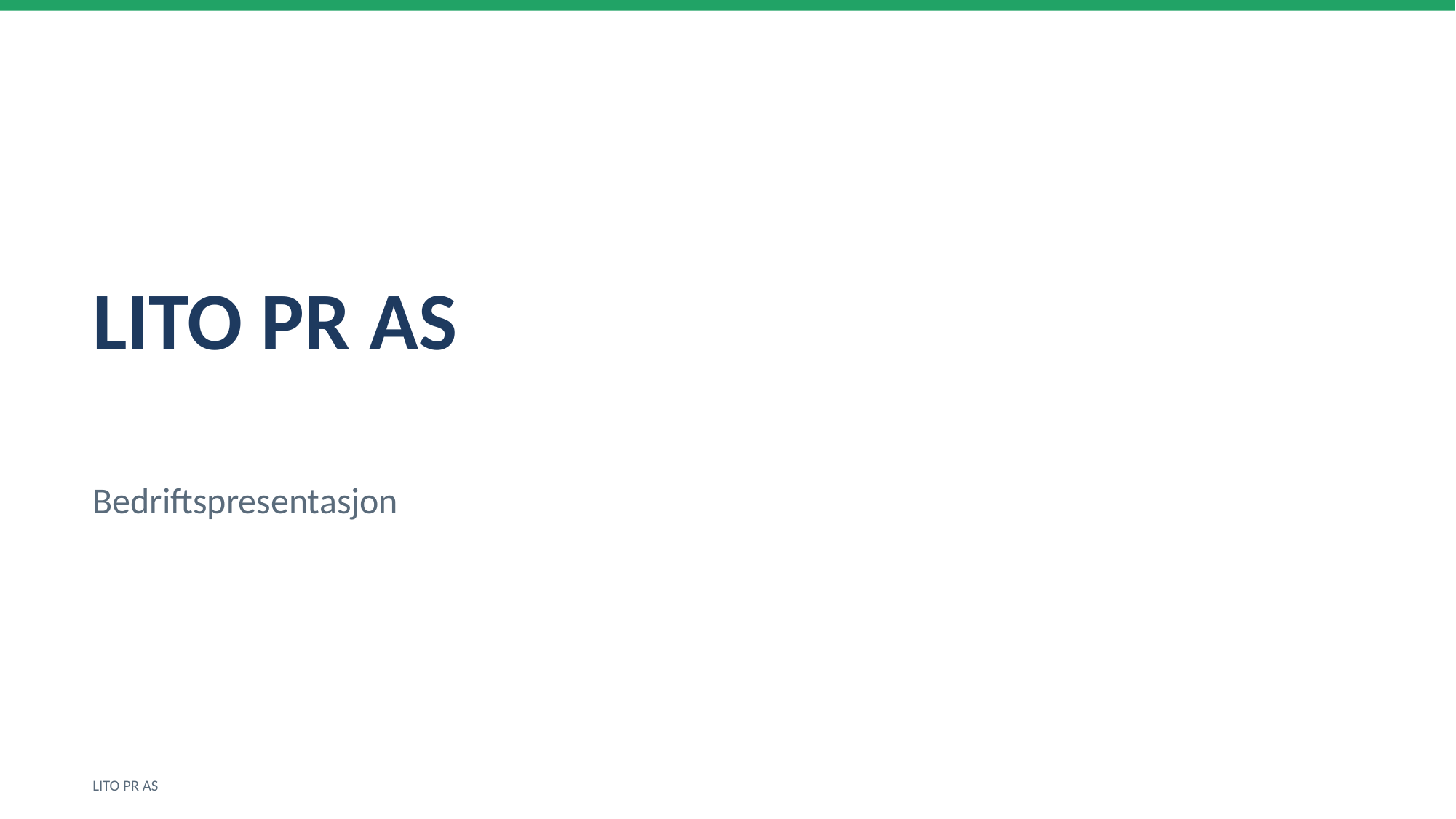

LITO PR AS
Bedriftspresentasjon
LITO PR AS